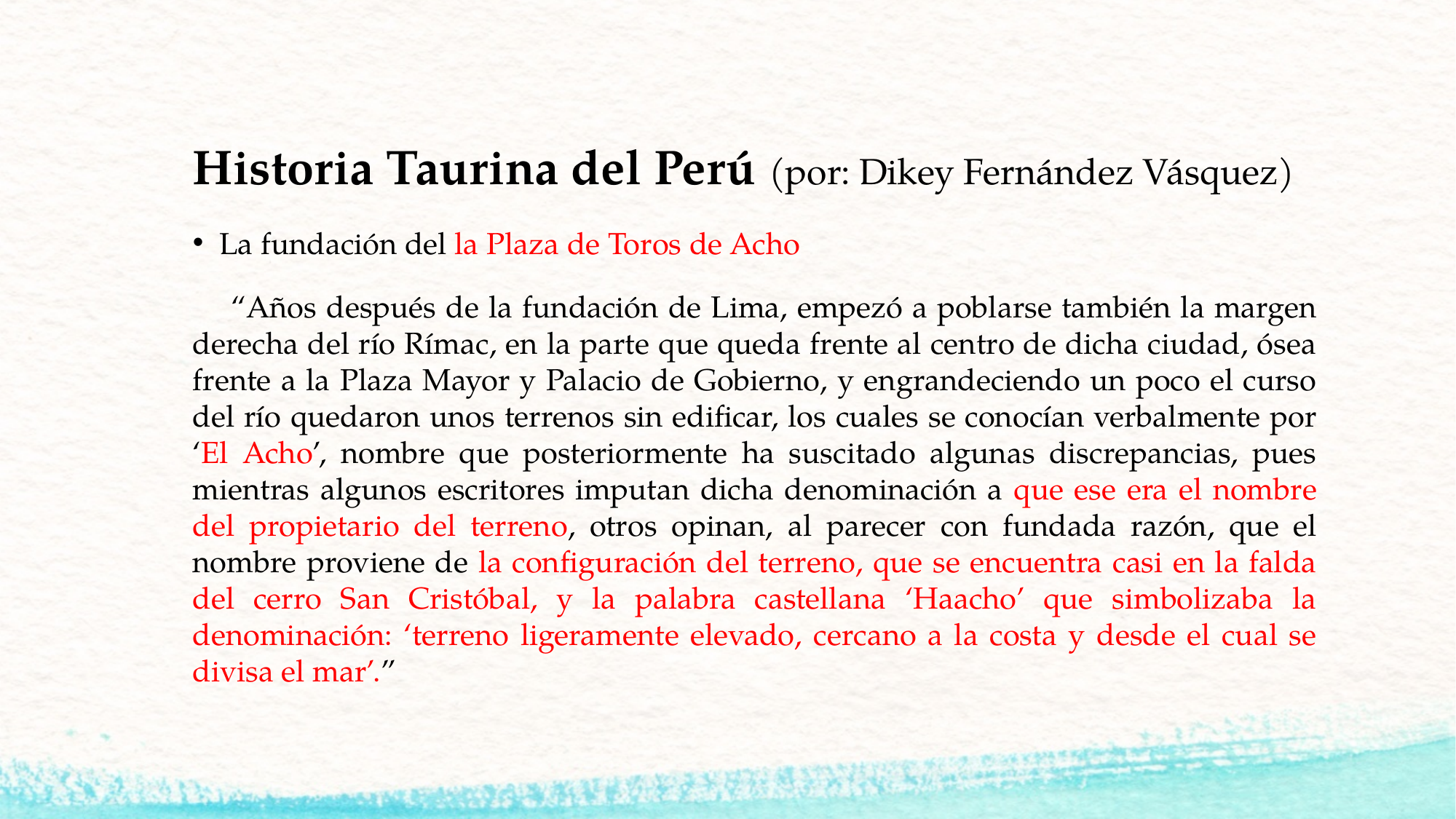

# Historia Taurina del Perú (por: Dikey Fernández Vásquez)
La fundación del la Plaza de Toros de Acho
    “Años después de la fundación de Lima, empezó a poblarse también la margen derecha del río Rímac, en la parte que queda frente al centro de dicha ciudad, ósea frente a la Plaza Mayor y Palacio de Gobierno, y engrandeciendo un poco el curso del río quedaron unos terrenos sin edificar, los cuales se conocían verbalmente por ‘El Acho’, nombre que posteriormente ha suscitado algunas discrepancias, pues mientras algunos escritores imputan dicha denominación a que ese era el nombre del propietario del terreno, otros opinan, al parecer con fundada razón, que el nombre proviene de la configuración del terreno, que se encuentra casi en la falda del cerro San Cristóbal, y la palabra castellana ‘Haacho’ que simbolizaba la denominación: ‘terreno ligeramente elevado, cercano a la costa y desde el cual se divisa el mar’.”